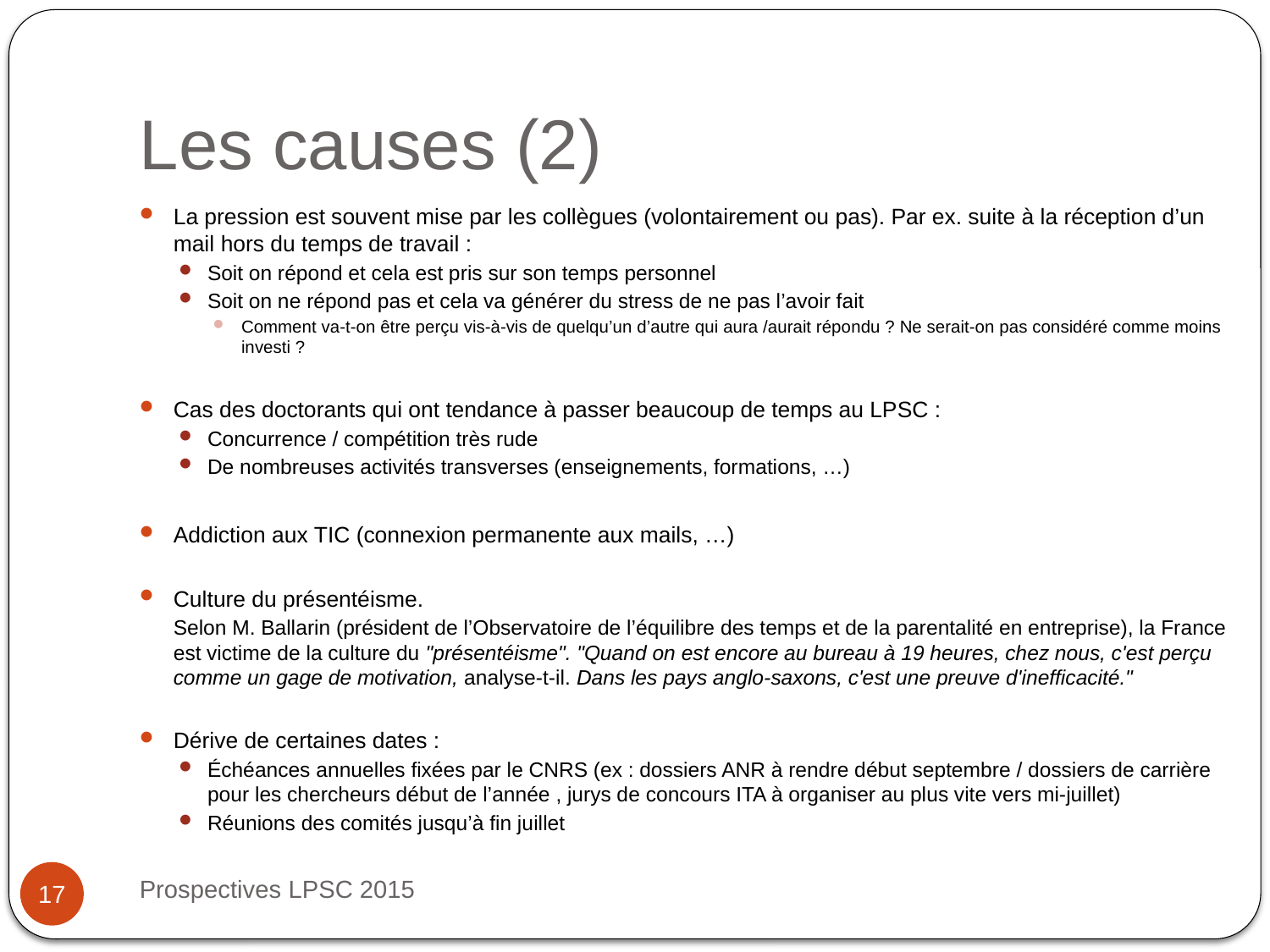

# Les causes (2)
La pression est souvent mise par les collègues (volontairement ou pas). Par ex. suite à la réception d’un mail hors du temps de travail :
Soit on répond et cela est pris sur son temps personnel
Soit on ne répond pas et cela va générer du stress de ne pas l’avoir fait
Comment va-t-on être perçu vis-à-vis de quelqu’un d’autre qui aura /aurait répondu ? Ne serait-on pas considéré comme moins investi ?

Cas des doctorants qui ont tendance à passer beaucoup de temps au LPSC :
Concurrence / compétition très rude
De nombreuses activités transverses (enseignements, formations, …)

Addiction aux TIC (connexion permanente aux mails, …)

Culture du présentéisme.
Selon M. Ballarin (président de l’Observatoire de l’équilibre des temps et de la parentalité en entreprise), la France est victime de la culture du "présentéisme". "Quand on est encore au bureau à 19 heures, chez nous, c'est perçu comme un gage de motivation, analyse-t-il. Dans les pays anglo-saxons, c'est une preuve d'inefficacité."

Dérive de certaines dates :
Échéances annuelles fixées par le CNRS (ex : dossiers ANR à rendre début septembre / dossiers de carrière pour les chercheurs début de l’année , jurys de concours ITA à organiser au plus vite vers mi-juillet)
Réunions des comités jusqu’à fin juillet
Prospectives LPSC 2015
17